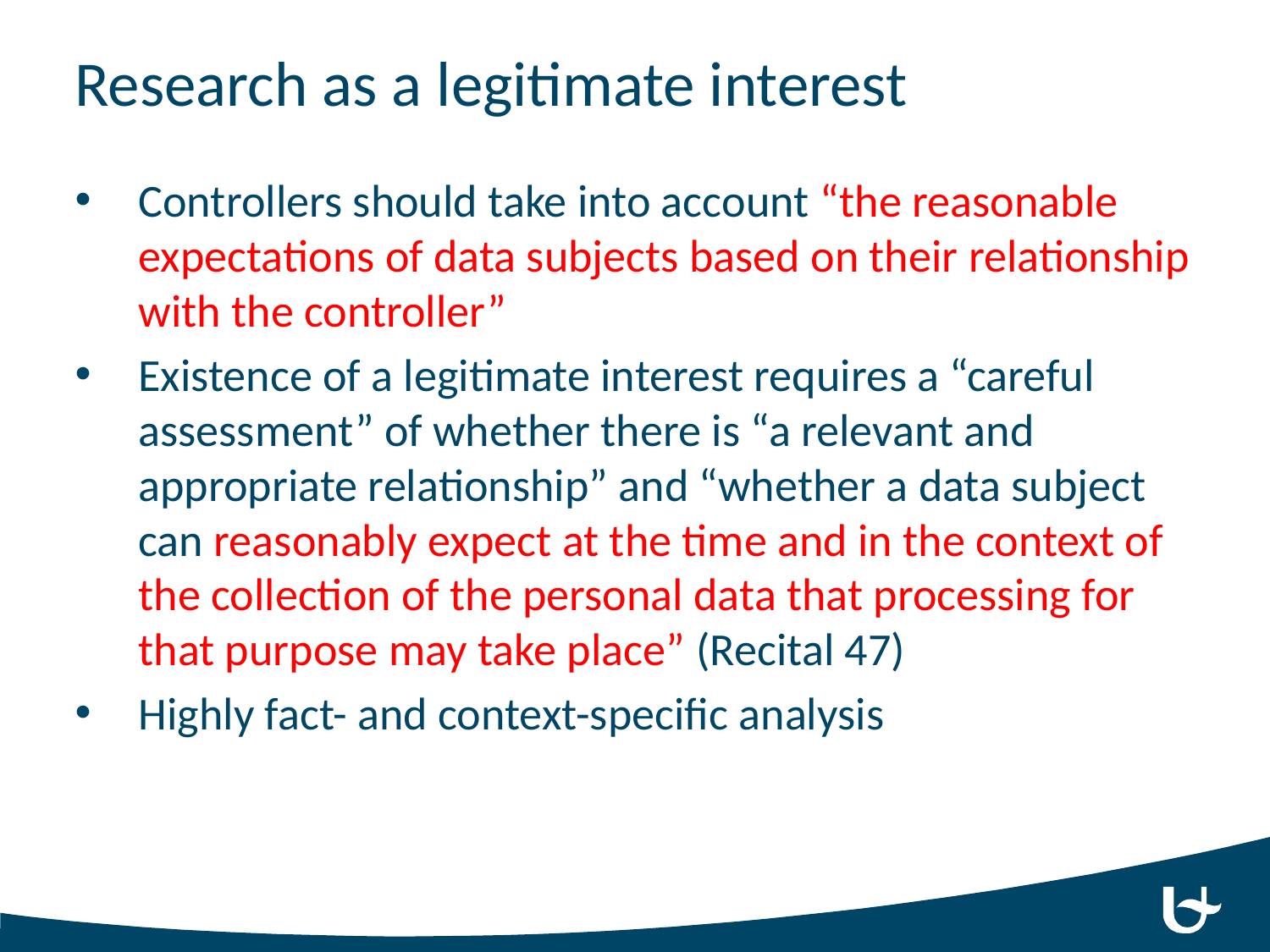

# Research as a legitimate interest
Controllers should take into account “the reasonable expectations of data subjects based on their relationship with the controller”
Existence of a legitimate interest requires a “careful assessment” of whether there is “a relevant and appropriate relationship” and “whether a data subject can reasonably expect at the time and in the context of the collection of the personal data that processing for that purpose may take place” (Recital 47)
Highly fact- and context-specific analysis